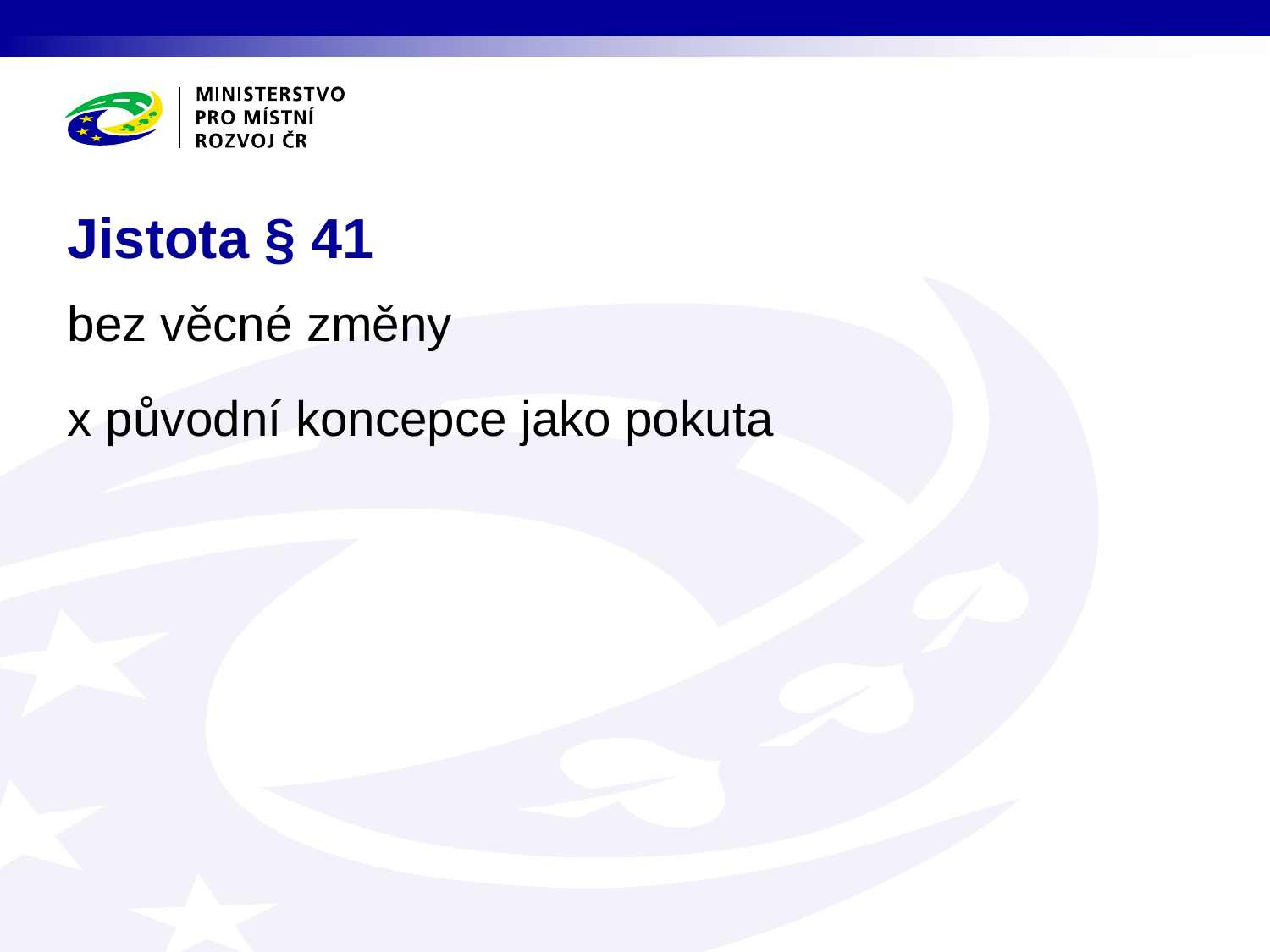

# Jistota § 41
bez věcné změny
x původní koncepce jako pokuta